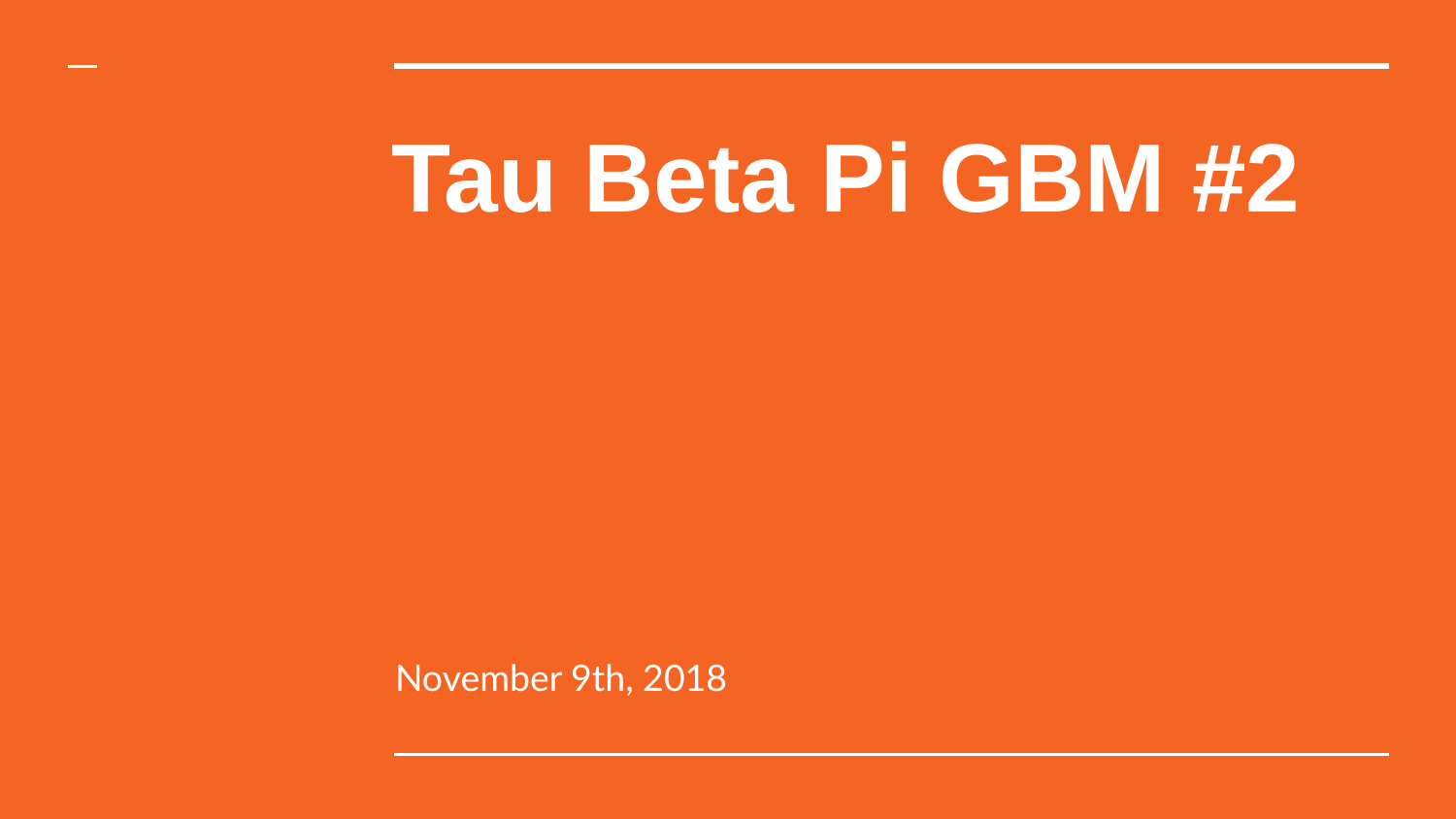

# Tau Beta Pi GBM #2
November 9th, 2018